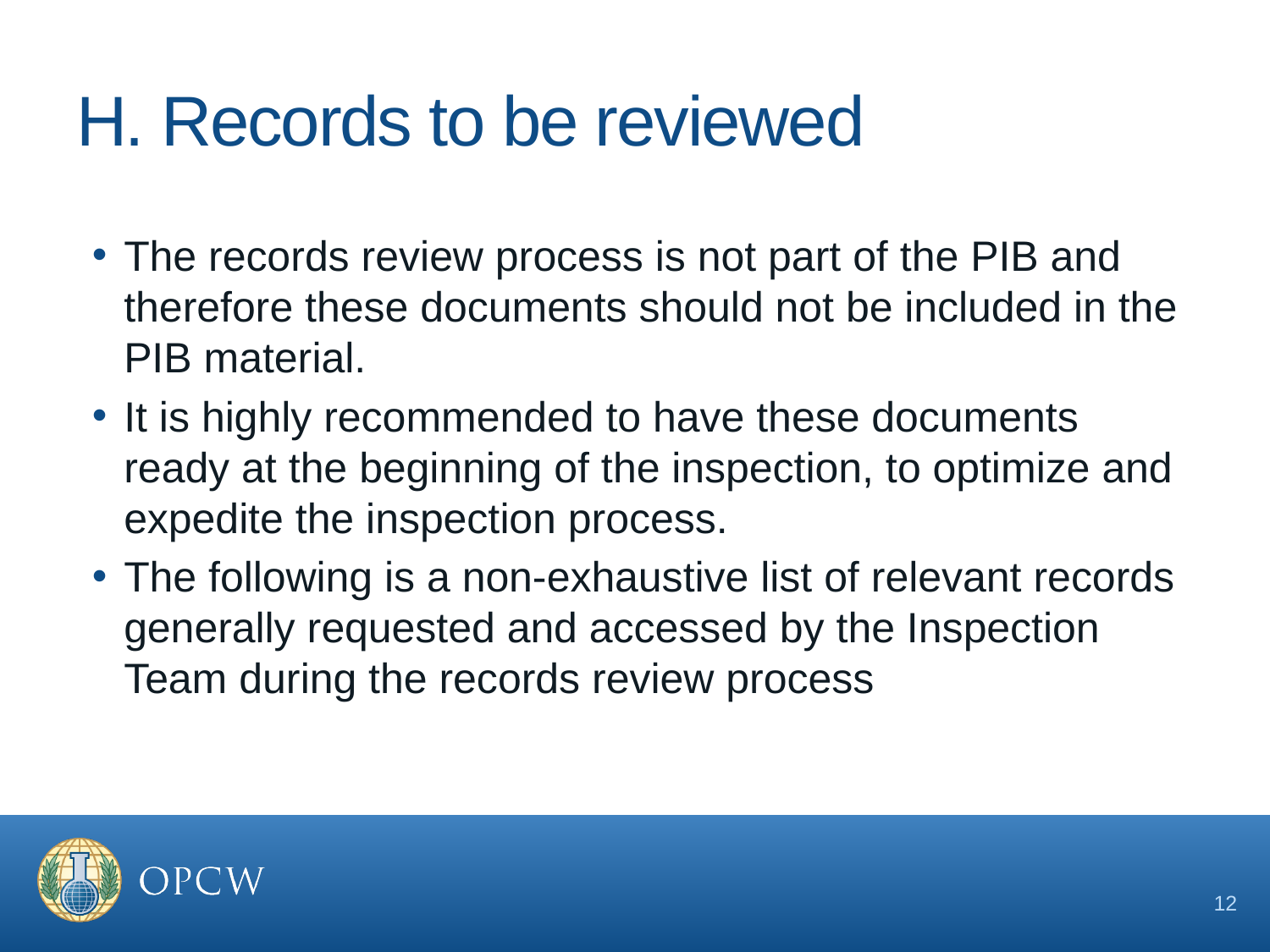

# H. Records to be reviewed
The records review process is not part of the PIB and therefore these documents should not be included in the PIB material.
It is highly recommended to have these documents ready at the beginning of the inspection, to optimize and expedite the inspection process.
The following is a non-exhaustive list of relevant records generally requested and accessed by the Inspection Team during the records review process